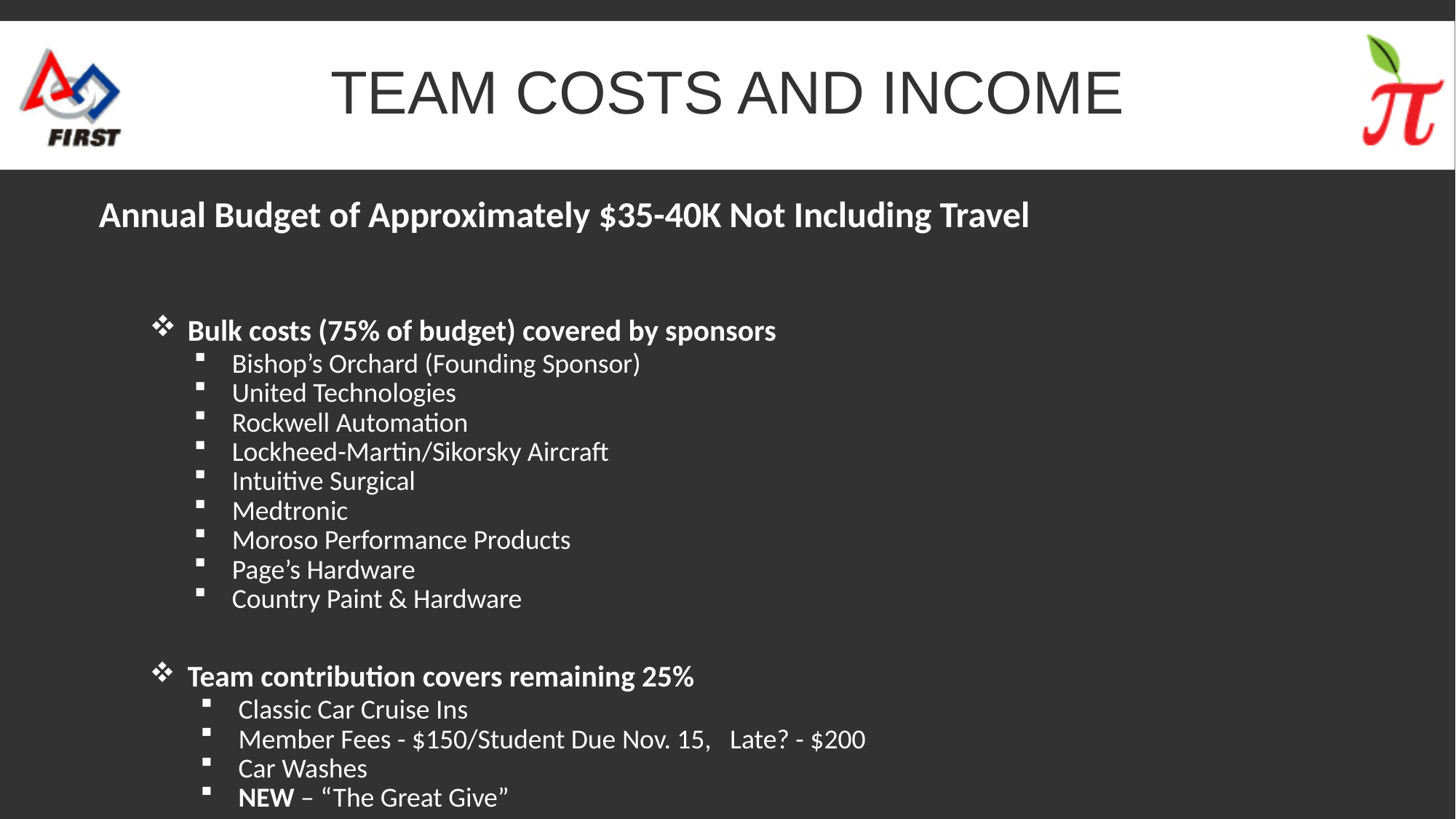

# Team Costs and income
Annual Budget of Approximately $35-40K Not Including Travel

Bulk costs (75% of budget) covered by sponsors
Bishop’s Orchard (Founding Sponsor)
United Technologies
Rockwell Automation
Lockheed-Martin/Sikorsky Aircraft
Intuitive Surgical
Medtronic
Moroso Performance Products
Page’s Hardware
Country Paint & Hardware

 Team contribution covers remaining 25%
Classic Car Cruise Ins
Member Fees - $150/Student Due Nov. 15,   Late? - $200
Car Washes
NEW – “The Great Give”